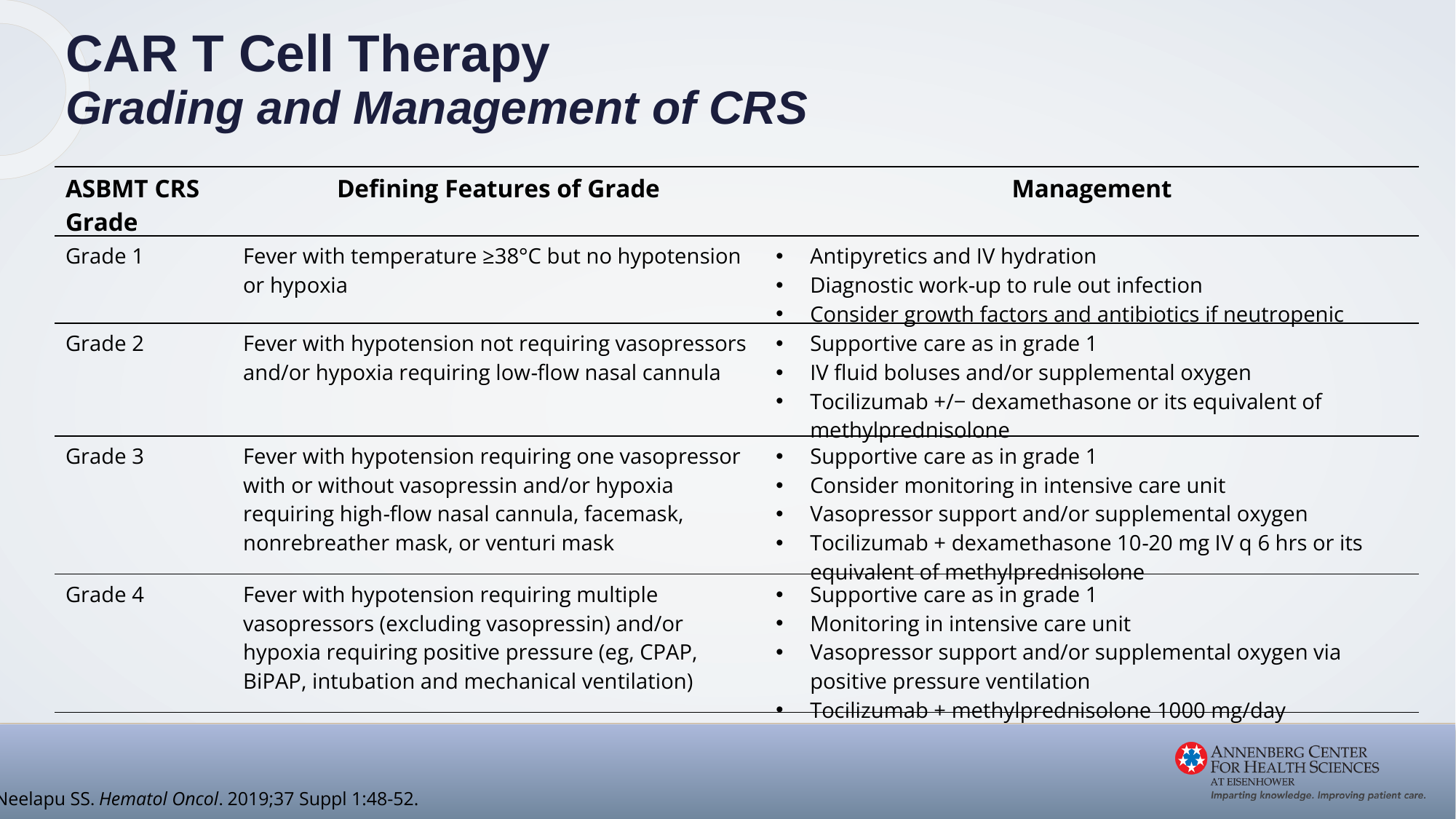

CAR T Cell Therapy
Grading and Management of CRS
| ASBMT CRS Grade | Defining Features of Grade | Management |
| --- | --- | --- |
| Grade 1 | Fever with temperature ≥38°C but no hypotension or hypoxia | Antipyretics and IV hydration Diagnostic work‐up to rule out infection Consider growth factors and antibiotics if neutropenic |
| Grade 2 | Fever with hypotension not requiring vasopressors and/or hypoxia requiring low‐flow nasal cannula | Supportive care as in grade 1 IV fluid boluses and/or supplemental oxygen Tocilizumab +/− dexamethasone or its equivalent of methylprednisolone |
| Grade 3 | Fever with hypotension requiring one vasopressor with or without vasopressin and/or hypoxia requiring high‐flow nasal cannula, facemask, nonrebreather mask, or venturi mask | Supportive care as in grade 1 Consider monitoring in intensive care unit Vasopressor support and/or supplemental oxygen Tocilizumab + dexamethasone 10‐20 mg IV q 6 hrs or its equivalent of methylprednisolone |
| Grade 4 | Fever with hypotension requiring multiple vasopressors (excluding vasopressin) and/or hypoxia requiring positive pressure (eg, CPAP, BiPAP, intubation and mechanical ventilation) | Supportive care as in grade 1 Monitoring in intensive care unit Vasopressor support and/or supplemental oxygen via positive pressure ventilation Tocilizumab + methylprednisolone 1000 mg/day |
Neelapu SS. Hematol Oncol. 2019;37 Suppl 1:48-52.